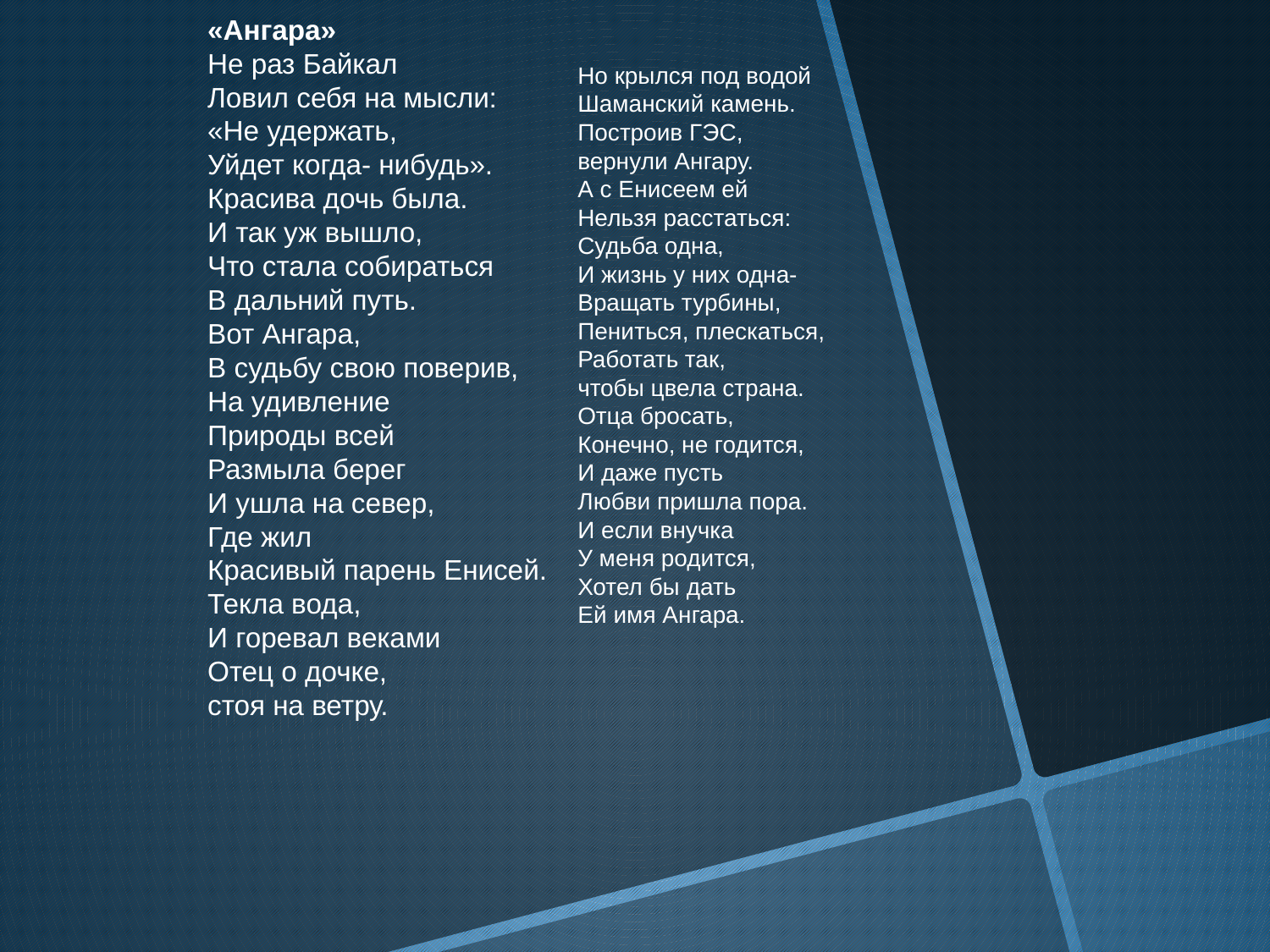

«Ангара»
Не раз Байкал
Ловил себя на мысли:
«Не удержать,
Уйдет когда- нибудь».
Красива дочь была.
И так уж вышло,
Что стала собираться
В дальний путь.
Вот Ангара,
В судьбу свою поверив,
На удивление
Природы всей
Размыла берег
И ушла на север,
Где жил
Красивый парень Енисей.
Текла вода,
И горевал веками
Отец о дочке,
стоя на ветру.

Но крылся под водой
Шаманский камень.
Построив ГЭС,
вернули Ангару.
А с Енисеем ей
Нельзя расстаться:
Судьба одна,
И жизнь у них одна-
Вращать турбины,
Пениться, плескаться,
Работать так,
чтобы цвела страна.
Отца бросать,
Конечно, не годится,
И даже пусть
Любви пришла пора.
И если внучка
У меня родится,
Хотел бы дать
Ей имя Ангара.